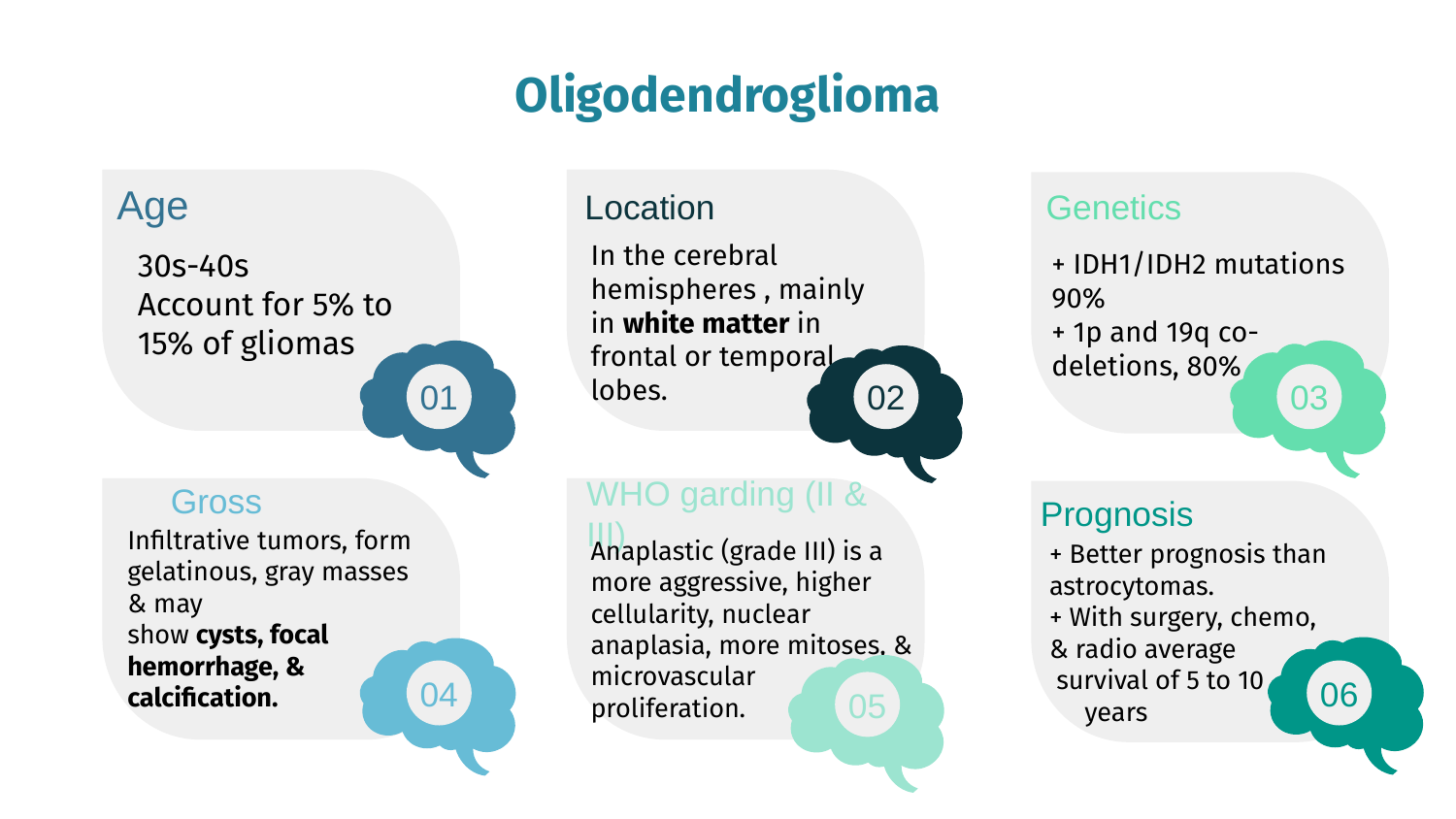

# Oligodendroglioma

Age
Location
Genetics
30s-40s
Account for 5% to 15% of gliomas
In the cerebral hemispheres , mainly in white matter in frontal or temporal lobes.
+ IDH1/IDH2 mutations 90%
+ 1p and 19q co-deletions, 80%

01
02
03
Gross
WHO garding (II & III)
Prognosis
Anaplastic (grade III) is a more aggressive, higher cellularity, nuclear anaplasia, more mitoses, & microvascular
proliferation.
+ Better prognosis than astrocytomas.
+ With surgery, chemo,
& radio average
 survival of 5 to 10
     years
Infiltrative tumors, form gelatinous, gray masses & may
show cysts, focal hemorrhage, & calcification.

04
06
05